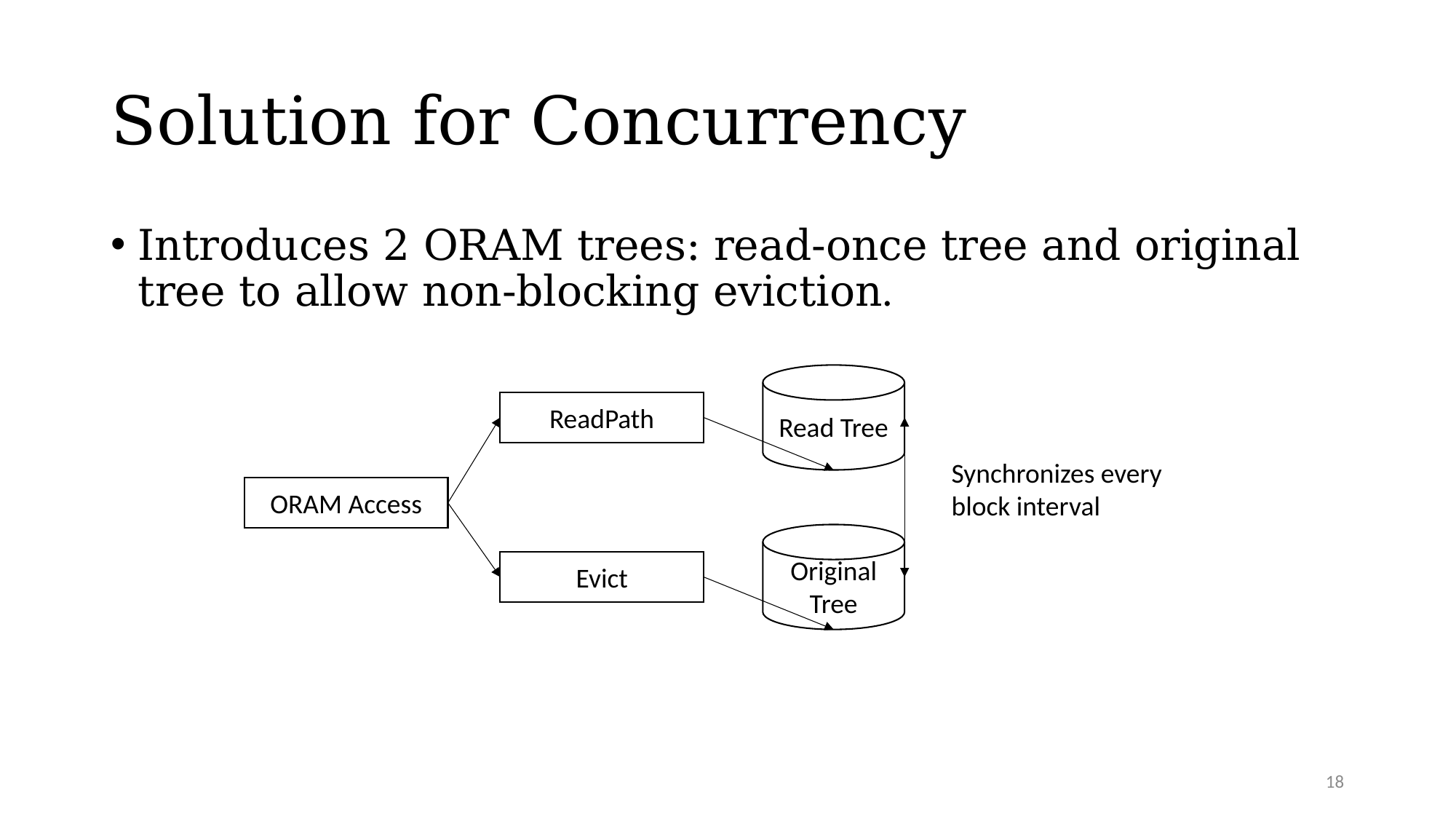

# Solution for Concurrency
Introduces 2 ORAM trees: read-once tree and original tree to allow non-blocking eviction.
Read Tree
ReadPath
Synchronizes every block interval
ORAM Access
Original Tree
Evict
18